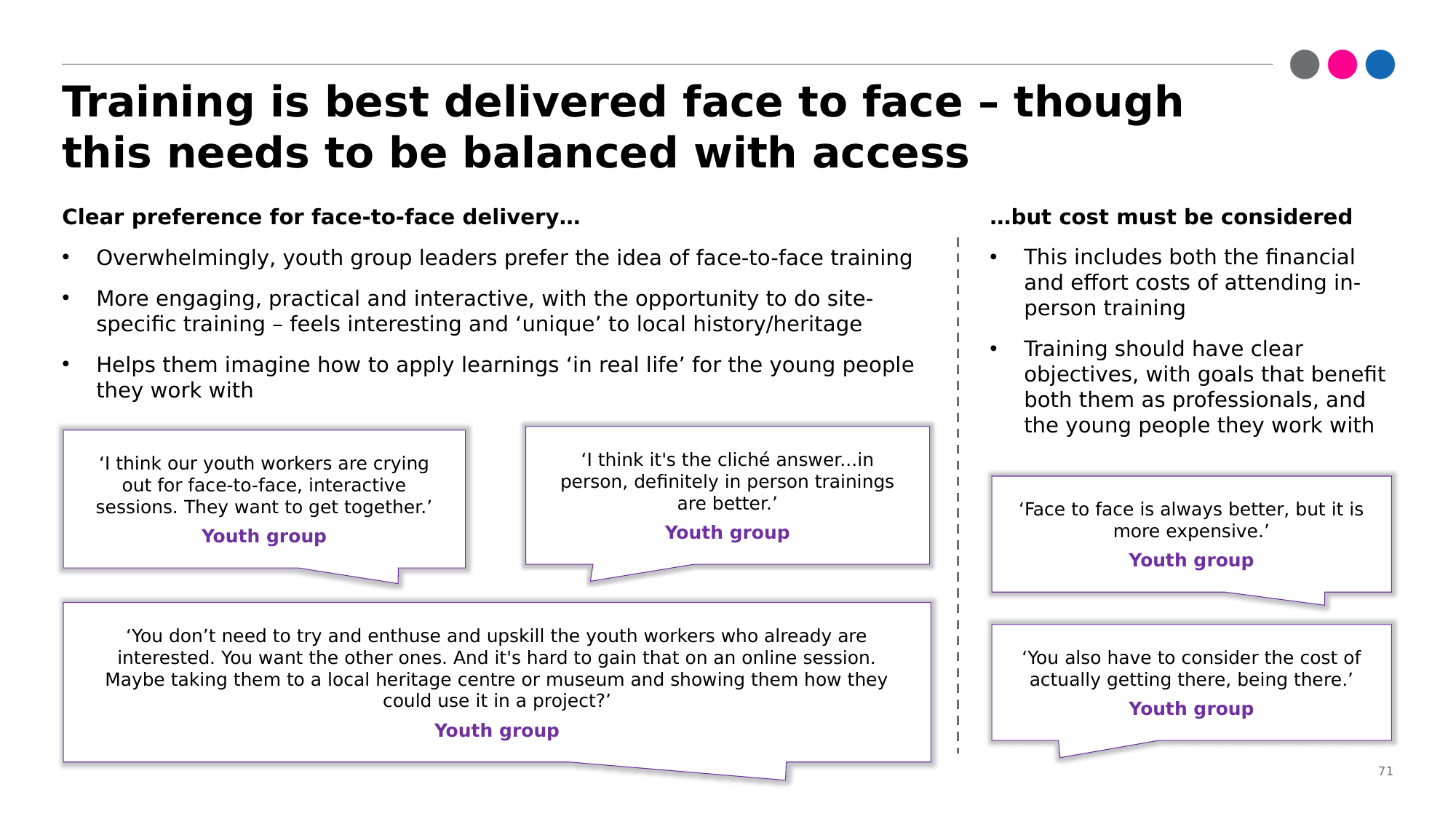

# Training is best delivered face to face – though this needs to be balanced with access
…but cost must be considered
This includes both the financial and effort costs of attending in-person training
Training should have clear objectives, with goals that benefit both them as professionals, and the young people they work with
Clear preference for face-to-face delivery…
Overwhelmingly, youth group leaders prefer the idea of face-to-face training
More engaging, practical and interactive, with the opportunity to do site-specific training – feels interesting and ‘unique’ to local history/heritage
Helps them imagine how to apply learnings ‘in real life’ for the young people they work with
‘I think it's the cliché answer...in person, definitely in person trainings are better.’
Youth group
‘I think our youth workers are crying out for face-to-face, interactive sessions. They want to get together.’
Youth group
‘Face to face is always better, but it is more expensive.’
Youth group
‘You don’t need to try and enthuse and upskill the youth workers who already are interested. You want the other ones. And it's hard to gain that on an online session. Maybe taking them to a local heritage centre or museum and showing them how they could use it in a project?’
Youth group
‘You also have to consider the cost of actually getting there, being there.’
Youth group